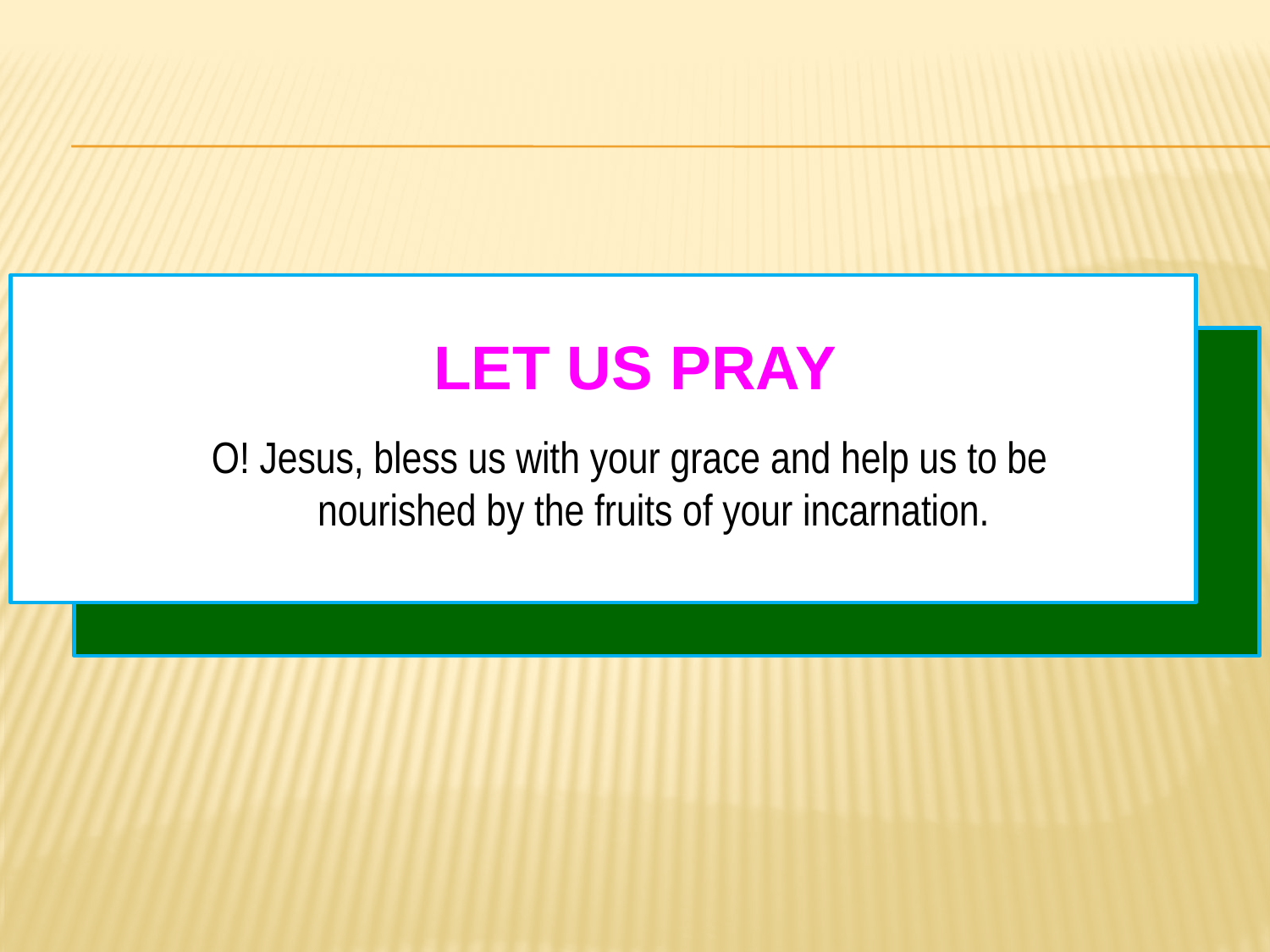

# Let us pray

O! Jesus, bless us with your grace and help us to be nourished by the fruits of your incarnation.